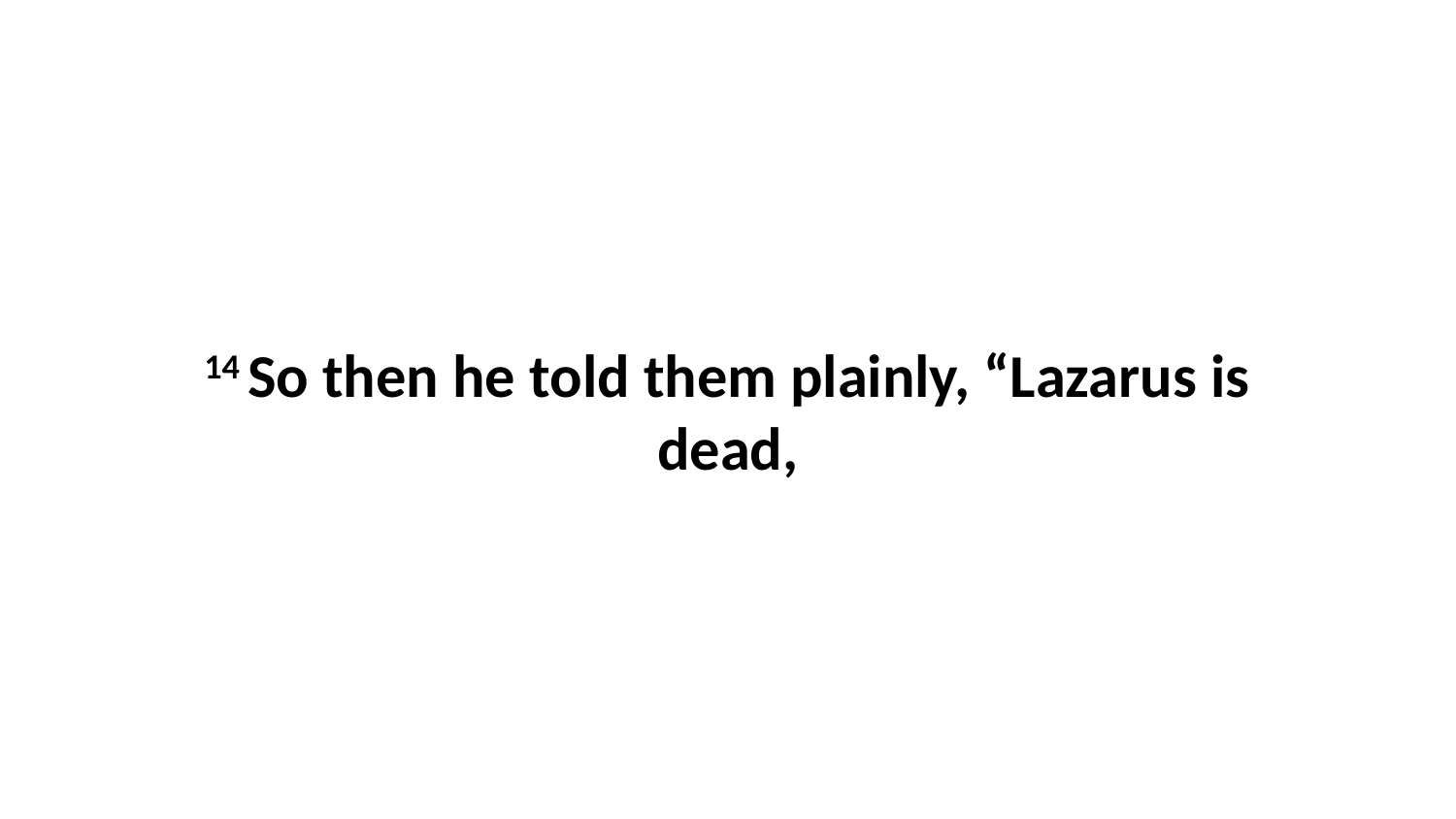

14 So then he told them plainly, “Lazarus is dead,